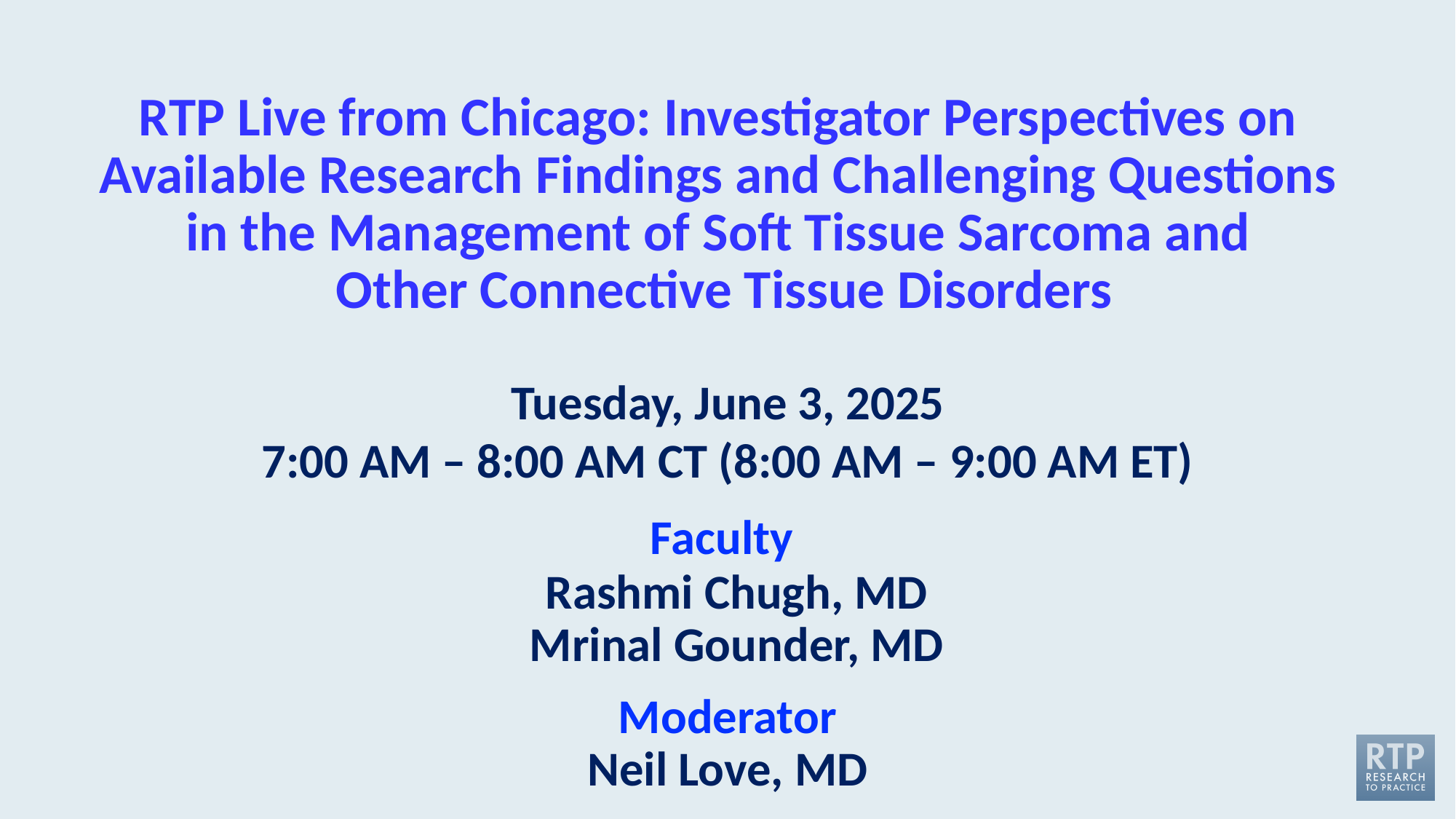

# RTP Live from Chicago: Investigator Perspectives on Available Research Findings and Challenging Questions in the Management of Soft Tissue Sarcoma and Other Connective Tissue Disorders
Tuesday​, June 3, 2025
7:00 AM – 8:00 AM CT (8:00 AM – 9:00 AM ET)
Faculty
Rashmi Chugh, MD
Mrinal Gounder, MD
Moderator
Neil Love, MD